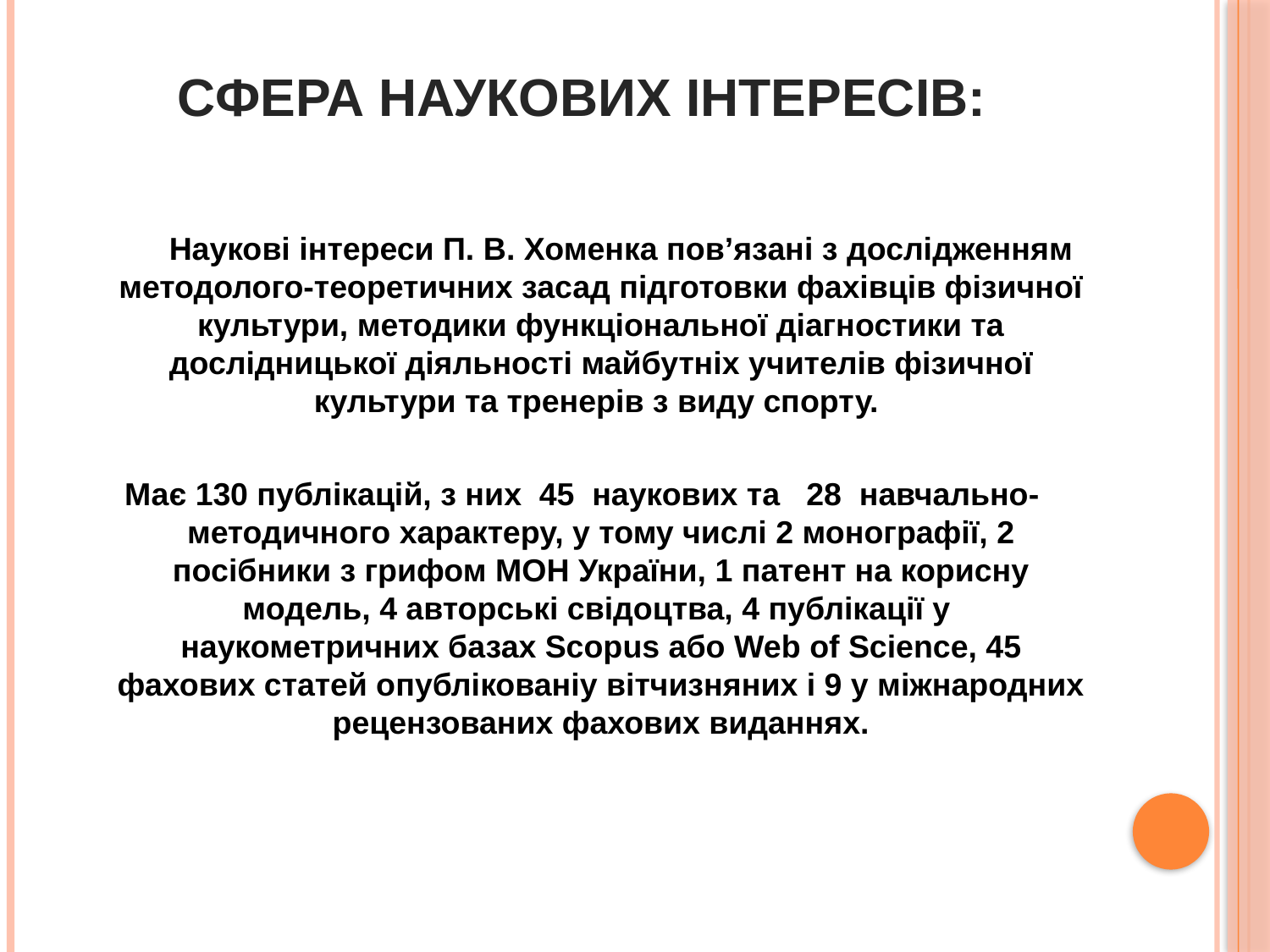

# Сфера наукових інтересів:
          Наукові інтереси П. В. Хоменка пов’язані з дослідженням методолого-теоретичних засад підготовки фахівців фізичної культури, методики функціональної діагностики та дослідницької діяльності майбутніх учителів фізичної культури та тренерів з виду спорту.

Має 130 публікацій, з них  45  наукових та   28  навчально-методичного характеру, у тому числі 2 монографії, 2 посібники з грифом МОН України, 1 патент на корисну модель, 4 авторські свідоцтва, 4 публікації у  наукометричних базах Scopus або Web of Science, 45 фахових статей опублікованіу вітчизняних і 9 у міжнародних рецензованих фахових виданнях.